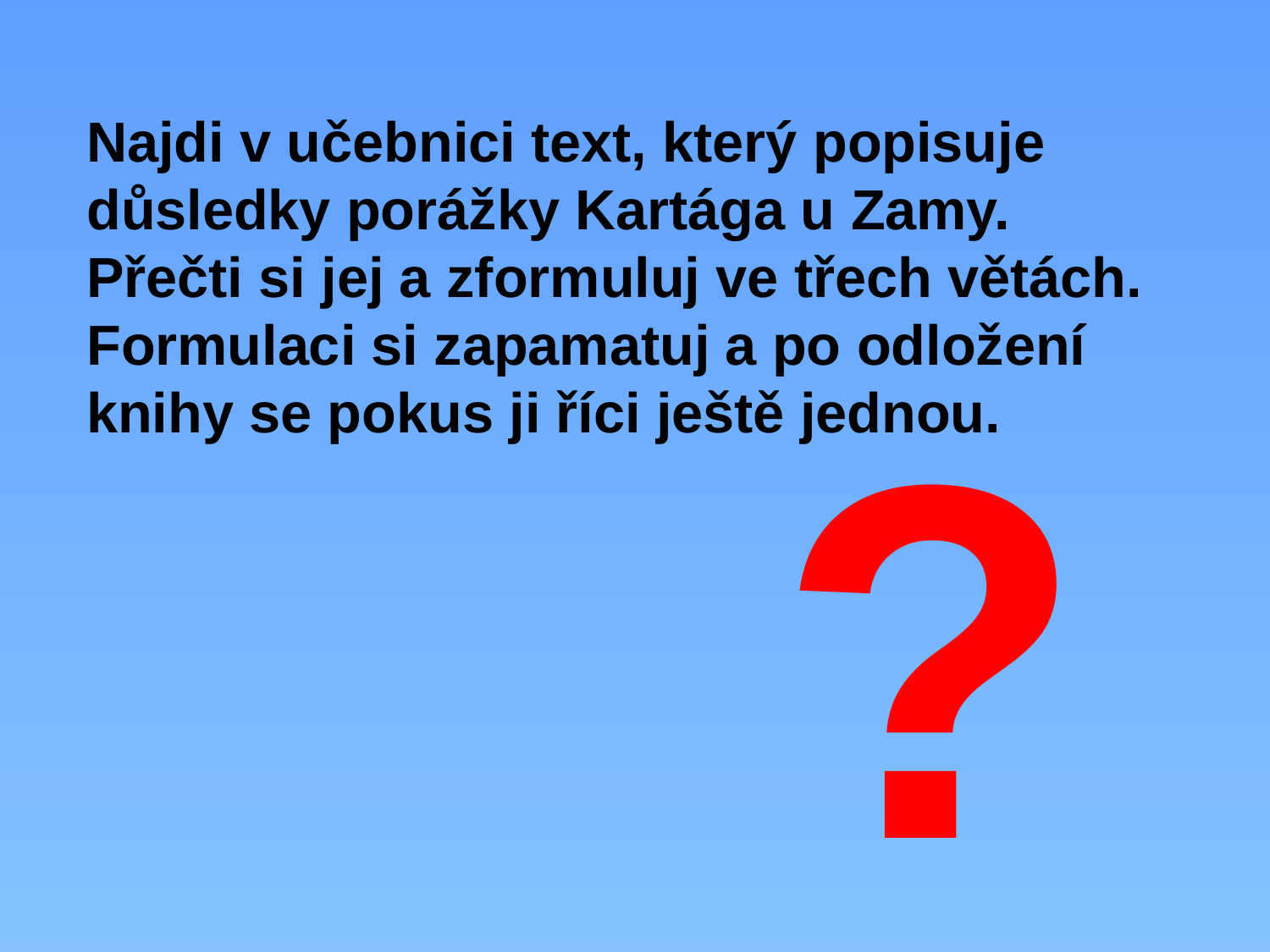

Najdi v učebnici text, který popisuje důsledky porážky Kartága u Zamy.
Přečti si jej a zformuluj ve třech větách. Formulaci si zapamatuj a po odložení knihy se pokus ji říci ještě jednou.
?